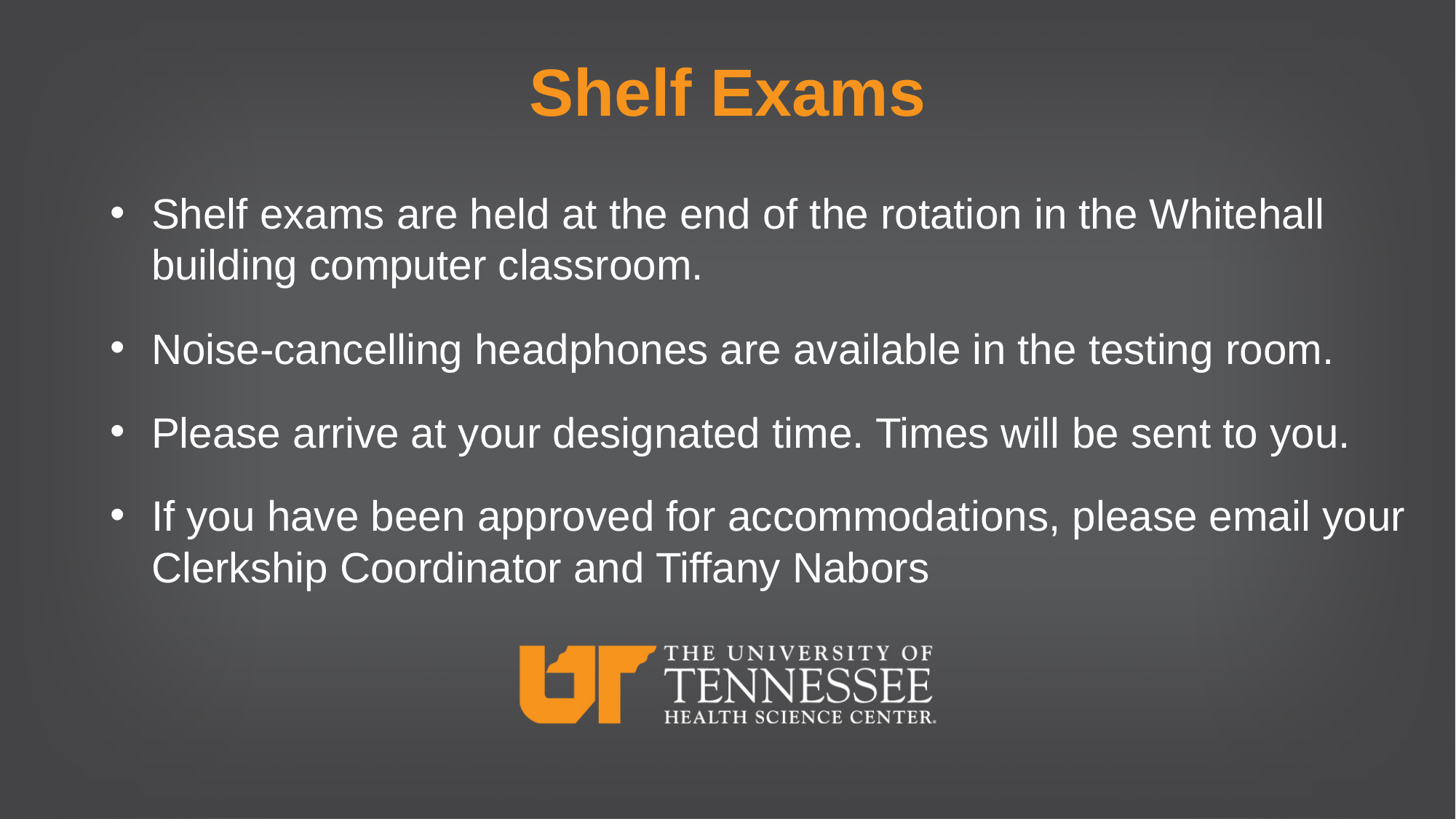

Shelf Exams

Shelf exams are held at the end of the rotation in the Whitehall building computer classroom.

Noise-cancelling headphones are available in the testing room.

Please arrive at your designated time. Times will be sent to you.

If you have been approved for accommodations, please email your Clerkship Coordinator and Tiffany Nabors